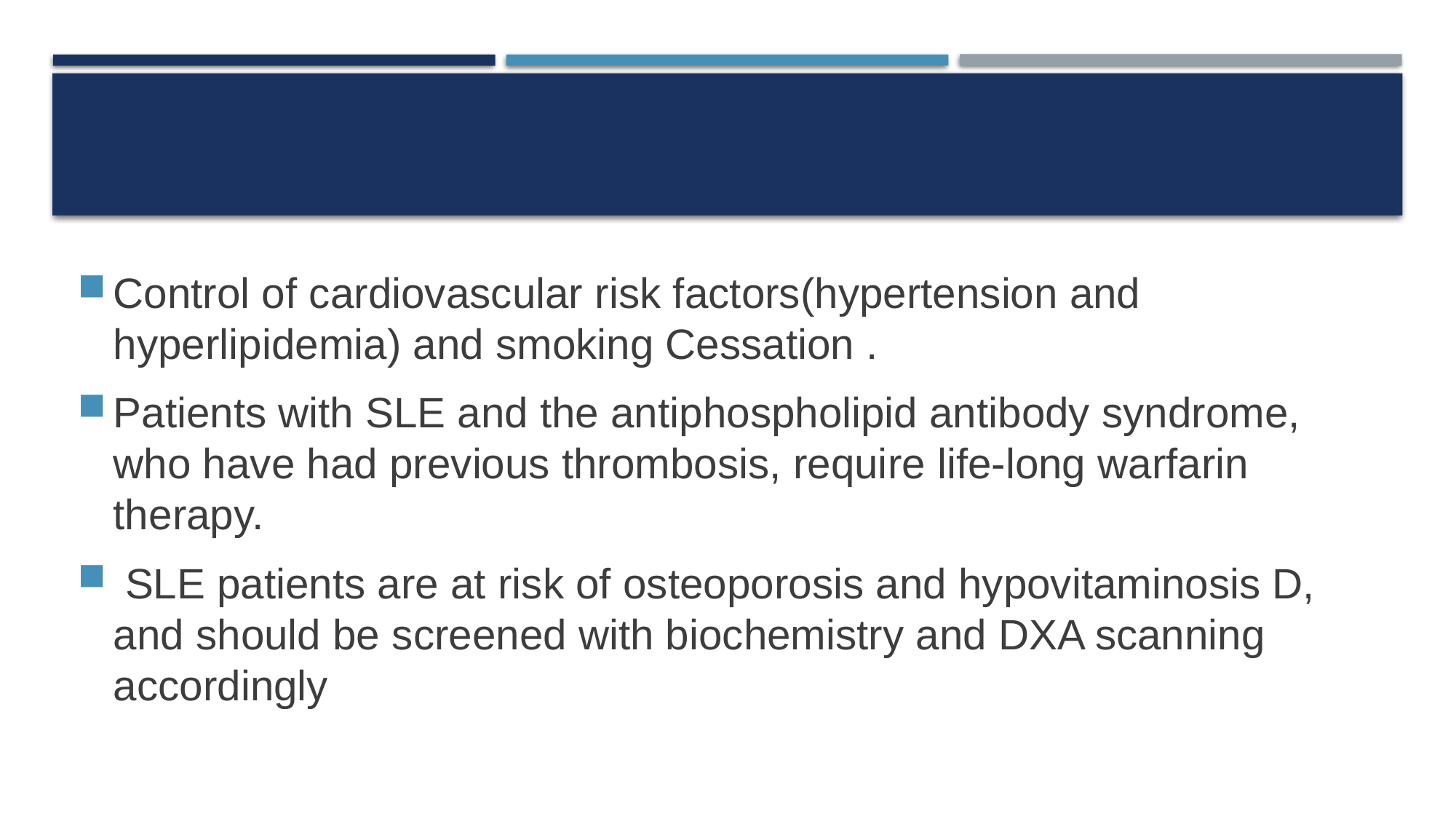

Control of cardiovascular risk factors(hypertension and hyperlipidemia) and smoking Cessation .
Patients with SLE and the antiphospholipid antibody syndrome, who have had previous thrombosis, require life-long warfarin therapy.
 SLE patients are at risk of osteoporosis and hypovitaminosis D, and should be screened with biochemistry and DXA scanning accordingly